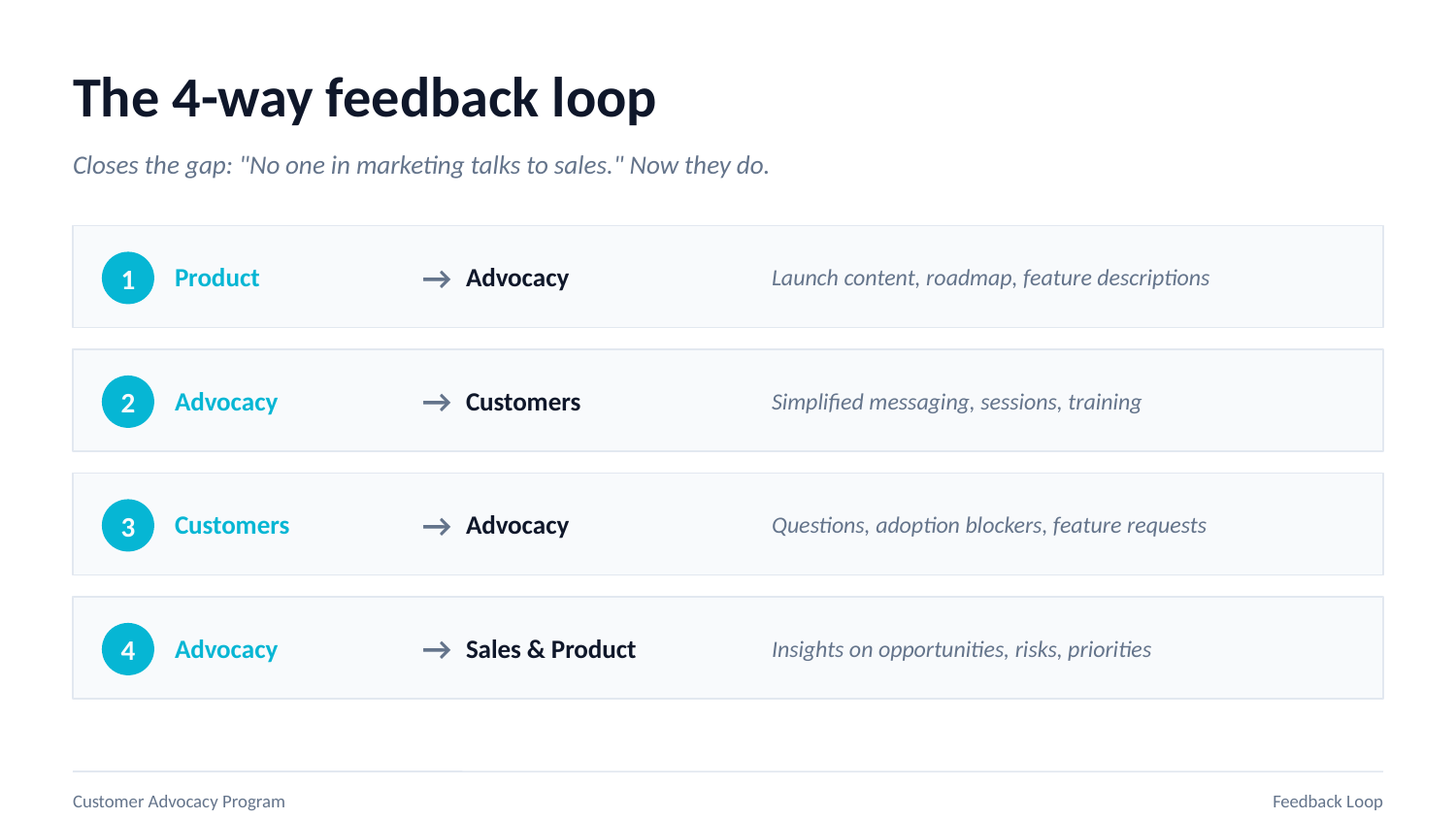

The 4-way feedback loop
Closes the gap: "No one in marketing talks to sales." Now they do.

Product
→
Advocacy
Launch content, roadmap, feature descriptions

1

Advocacy
→
Customers
Simplified messaging, sessions, training

2

Customers
→
Advocacy
Questions, adoption blockers, feature requests

3

Advocacy
→
Sales & Product
Insights on opportunities, risks, priorities

4

Customer Advocacy Program
Feedback Loop